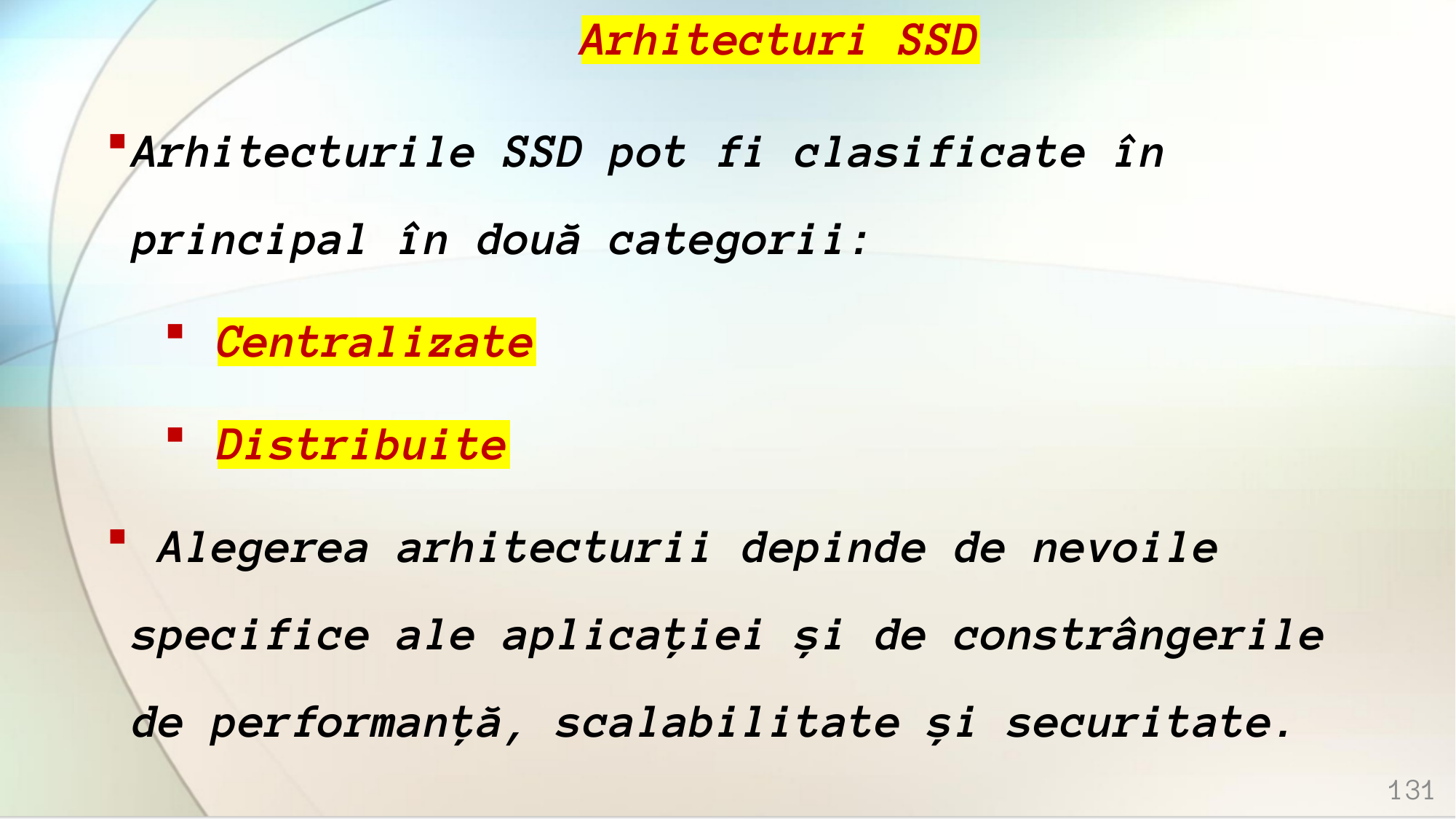

# Arhitecturi SSD
Arhitecturile SSD pot fi clasificate în principal în două categorii:
 Centralizate
 Distribuite
 Alegerea arhitecturii depinde de nevoile specifice ale aplicației și de constrângerile de performanță, scalabilitate și securitate.
131